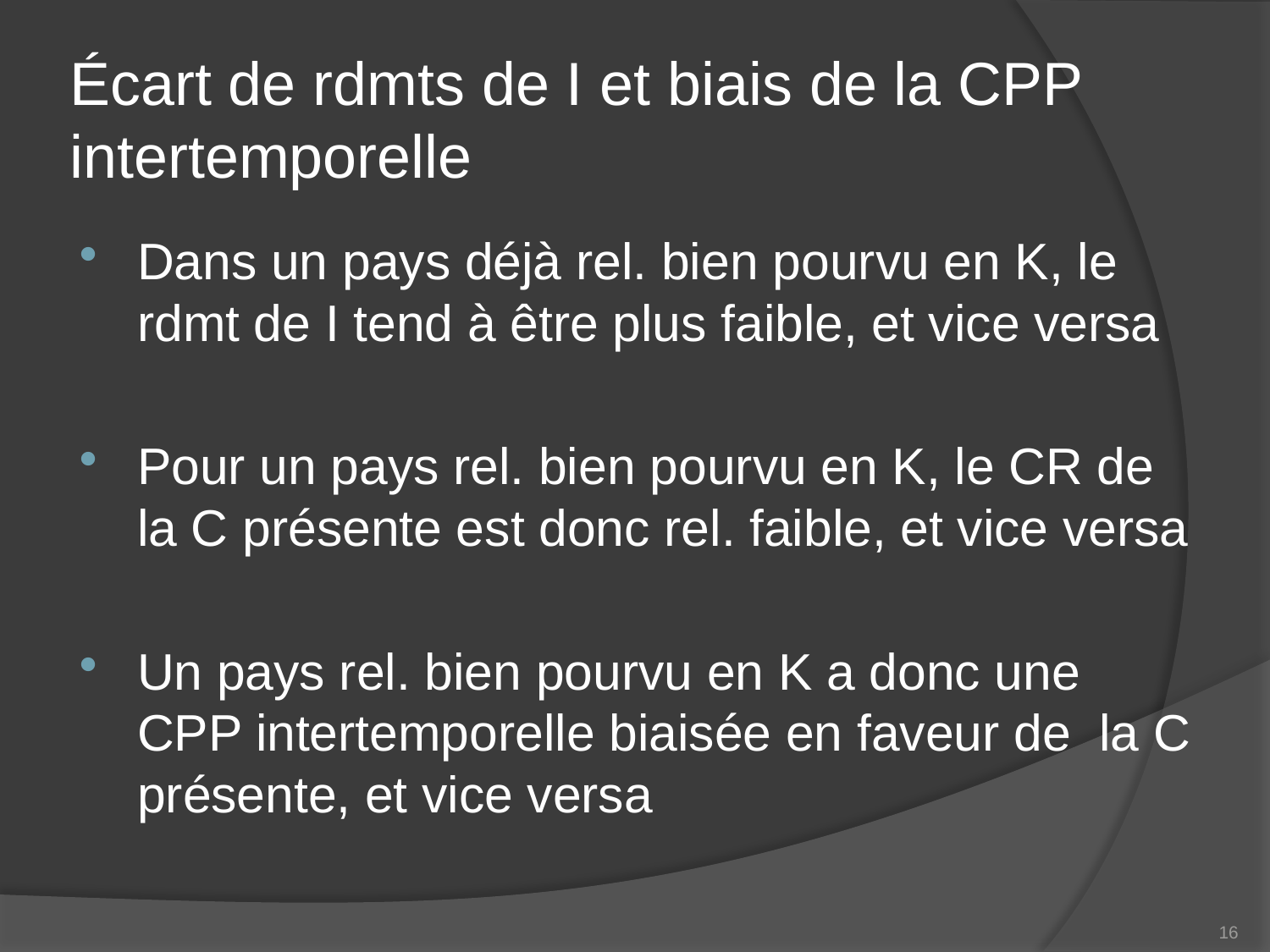

# Écart de rdmts de I et biais de la CPP intertemporelle
Dans un pays déjà rel. bien pourvu en K, le rdmt de I tend à être plus faible, et vice versa

Pour un pays rel. bien pourvu en K, le CR de la C présente est donc rel. faible, et vice versa

Un pays rel. bien pourvu en K a donc une CPP intertemporelle biaisée en faveur de  la C présente, et vice versa
16